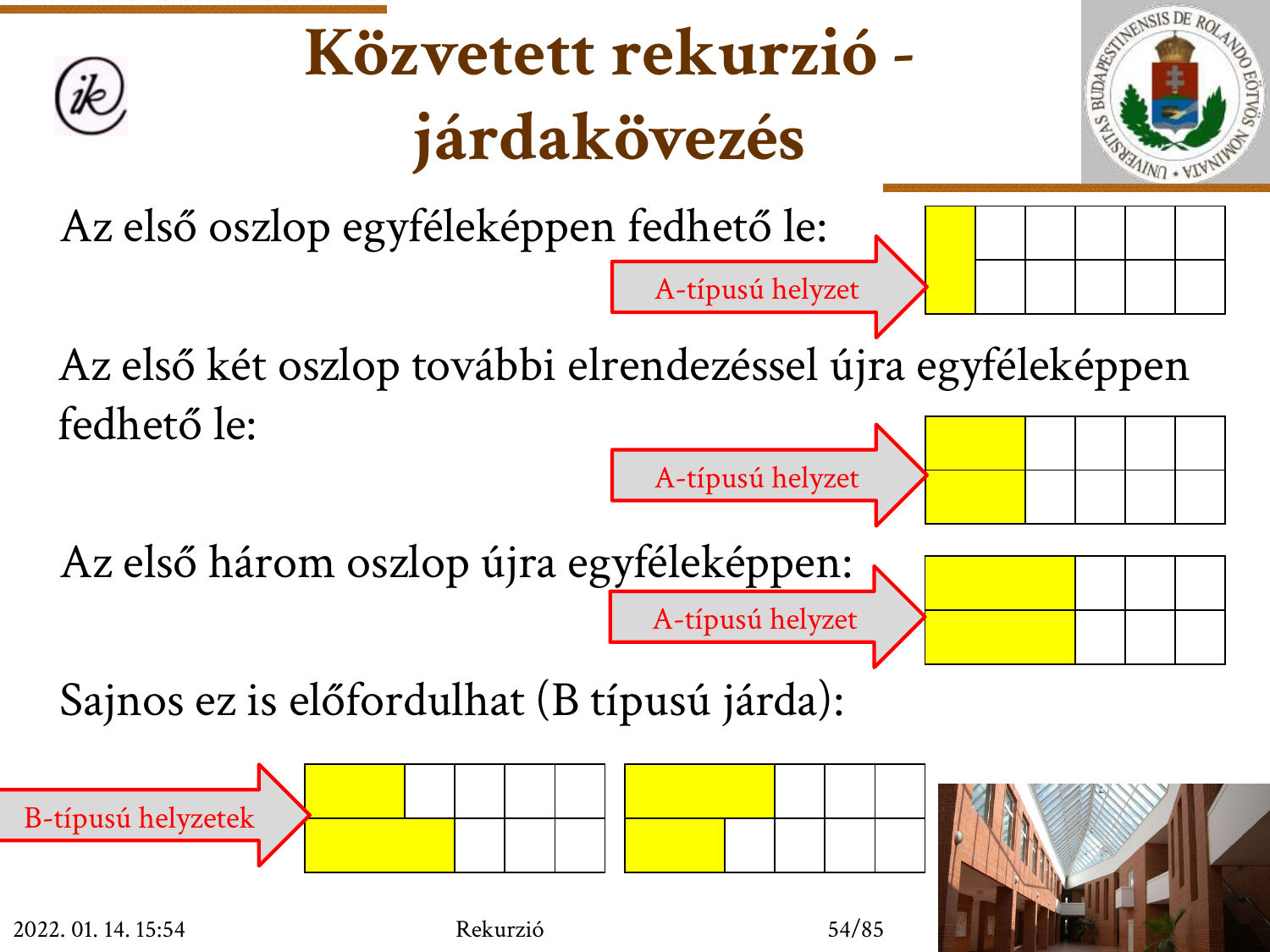

Közvetett rekurzió - járdakövezés
Az első oszlop egyféleképpen fedhető le:

Az első két oszlop további elrendezéssel újra egyféleképpen fedhető le:

Az első három oszlop újra egyféleképpen:

Sajnos ez is előfordulhat (B típusú járda):
|  |  |  |  |  |  |
| --- | --- | --- | --- | --- | --- |
|  |  |  |  |  |  |
A-típusú helyzet
|  |  |  |  |  |  |
| --- | --- | --- | --- | --- | --- |
|  |  |  |  |  |  |
A-típusú helyzet
|  |  |  |  |  |  |
| --- | --- | --- | --- | --- | --- |
|  |  |  |  |  |  |
A-típusú helyzet
|  |  |  |  |  |  |
| --- | --- | --- | --- | --- | --- |
|  |  |  |  |  |  |
|  |  |  |  |  |  |
| --- | --- | --- | --- | --- | --- |
|  |  |  |  |  |  |
B-típusú helyzetek
2022. 01. 14. 15:54
Rekurzió
54/85